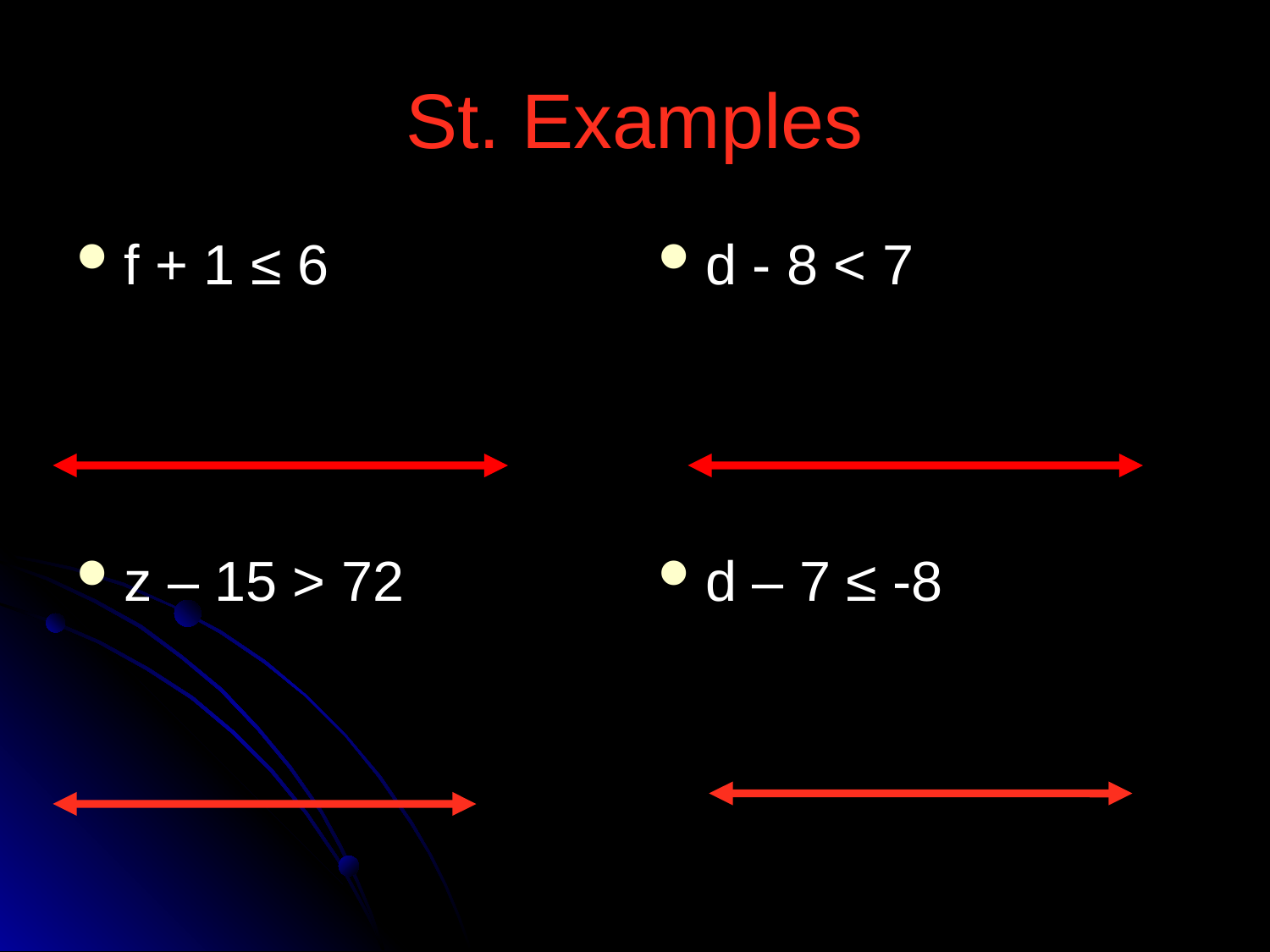

# St. Examples
f + 1 ≤ 6

z – 15 > 72
d - 8 < 7

d – 7 ≤ -8